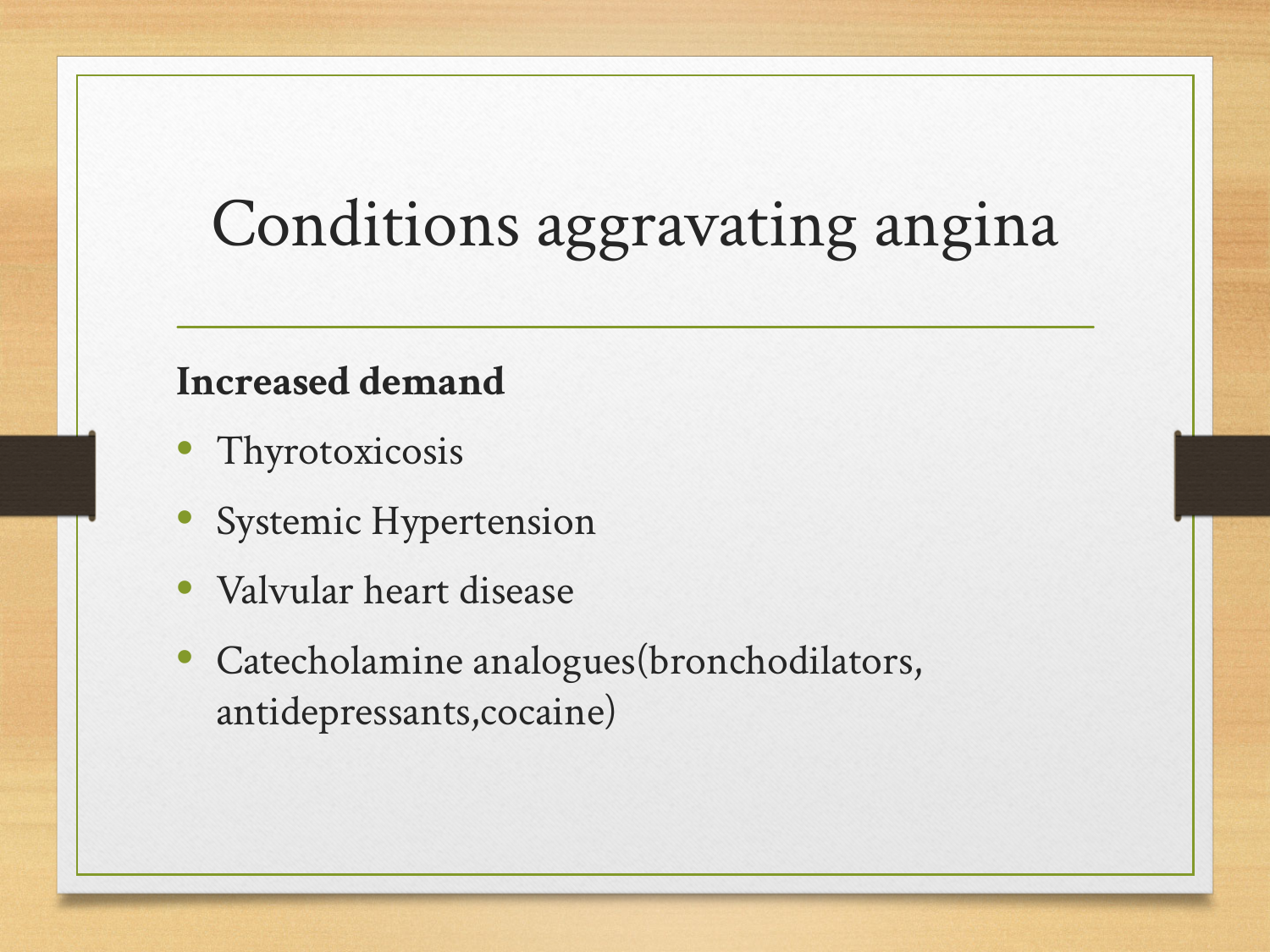

# Conditions aggravating angina
Increased demand
Thyrotoxicosis
Systemic Hypertension
Valvular heart disease
Catecholamine analogues(bronchodilators, antidepressants,cocaine)